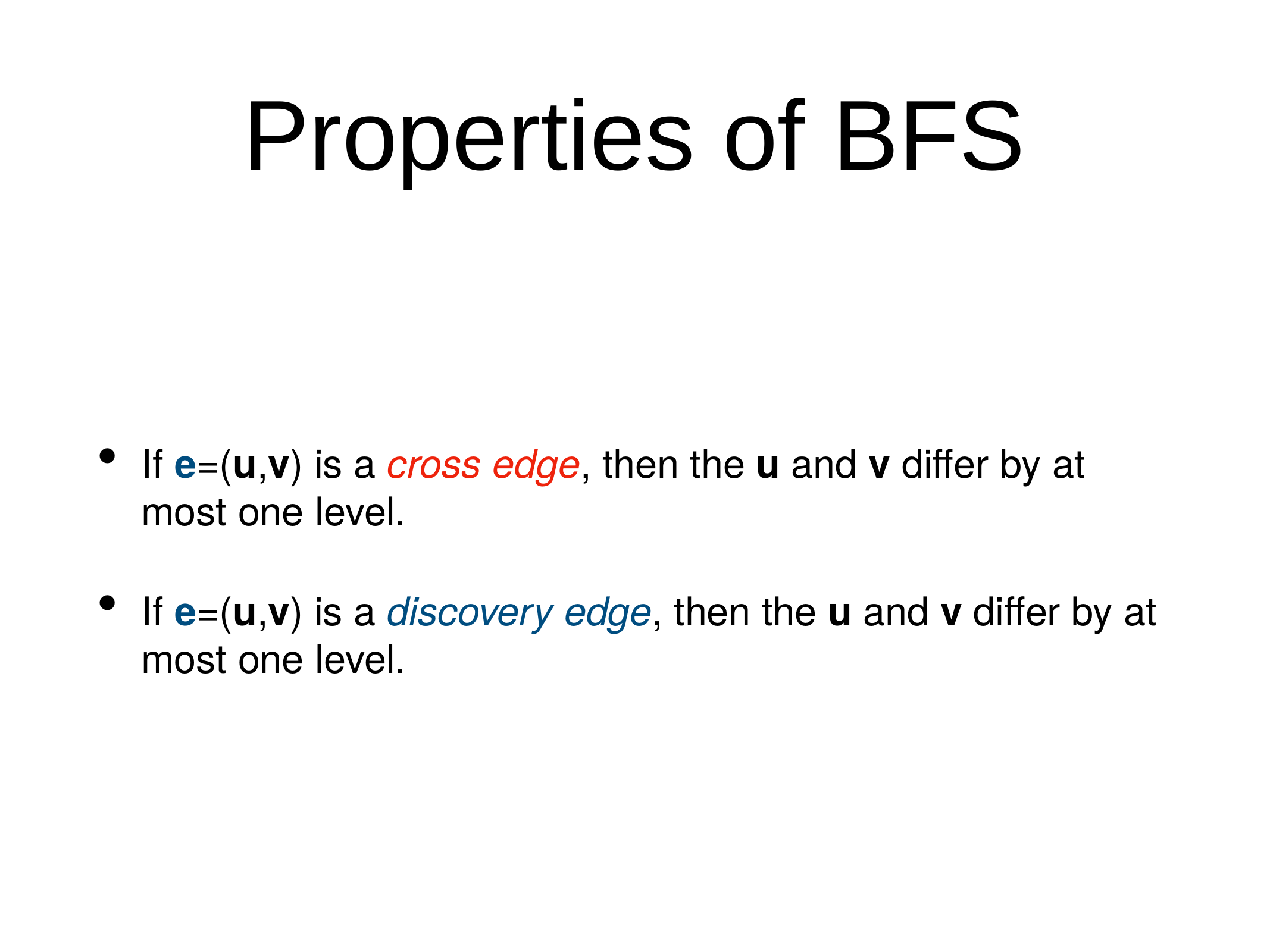

# Properties of BFS
If e=(u,v) is a cross edge, then the u and v differ by at most one level.
If e=(u,v) is a discovery edge, then the u and v differ by at most one level.